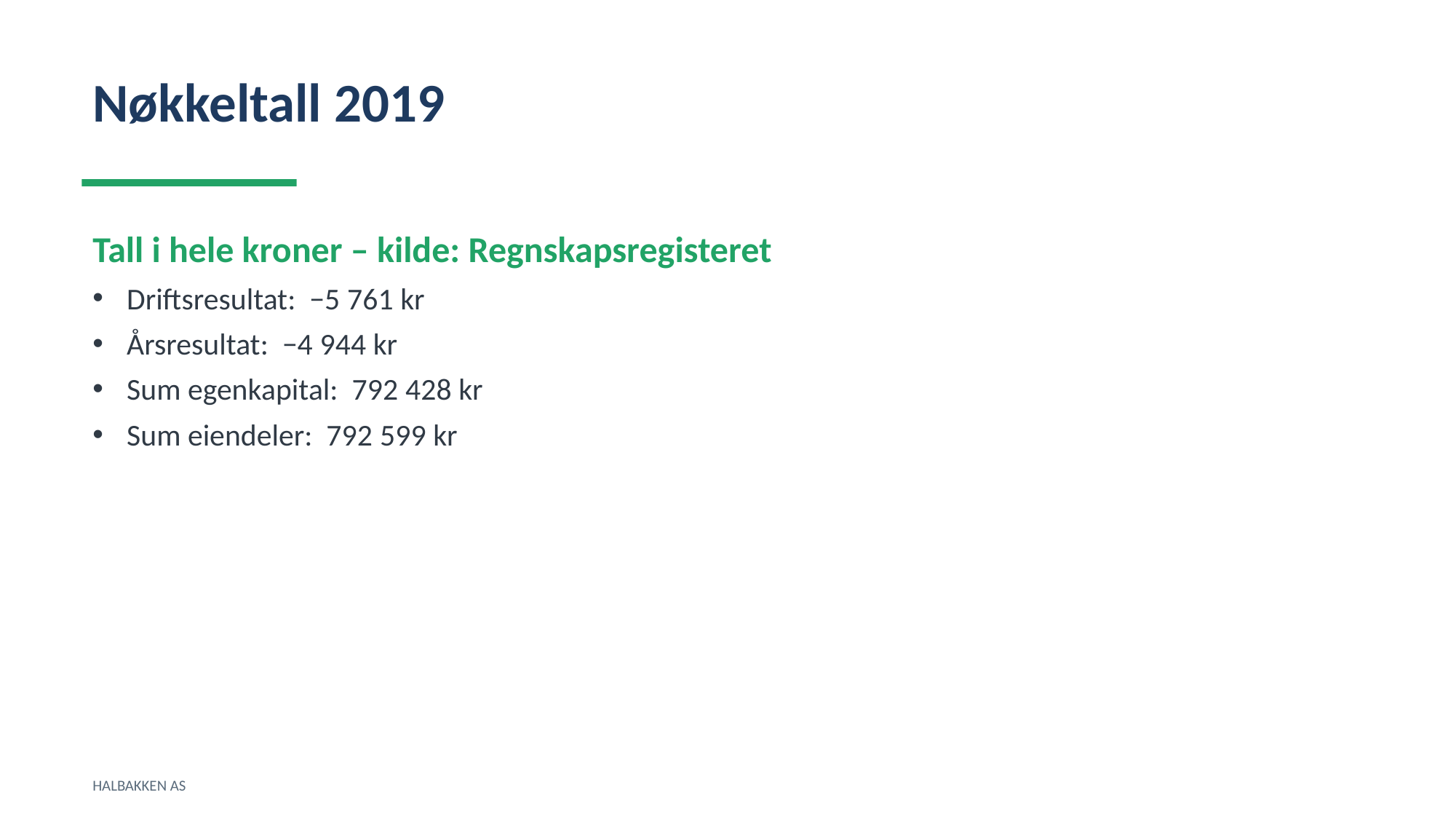

Nøkkeltall 2019

Tall i hele kroner – kilde: Regnskapsregisteret
Driftsresultat:  −5 761 kr
Årsresultat:  −4 944 kr
Sum egenkapital:  792 428 kr
Sum eiendeler:  792 599 kr
HALBAKKEN AS